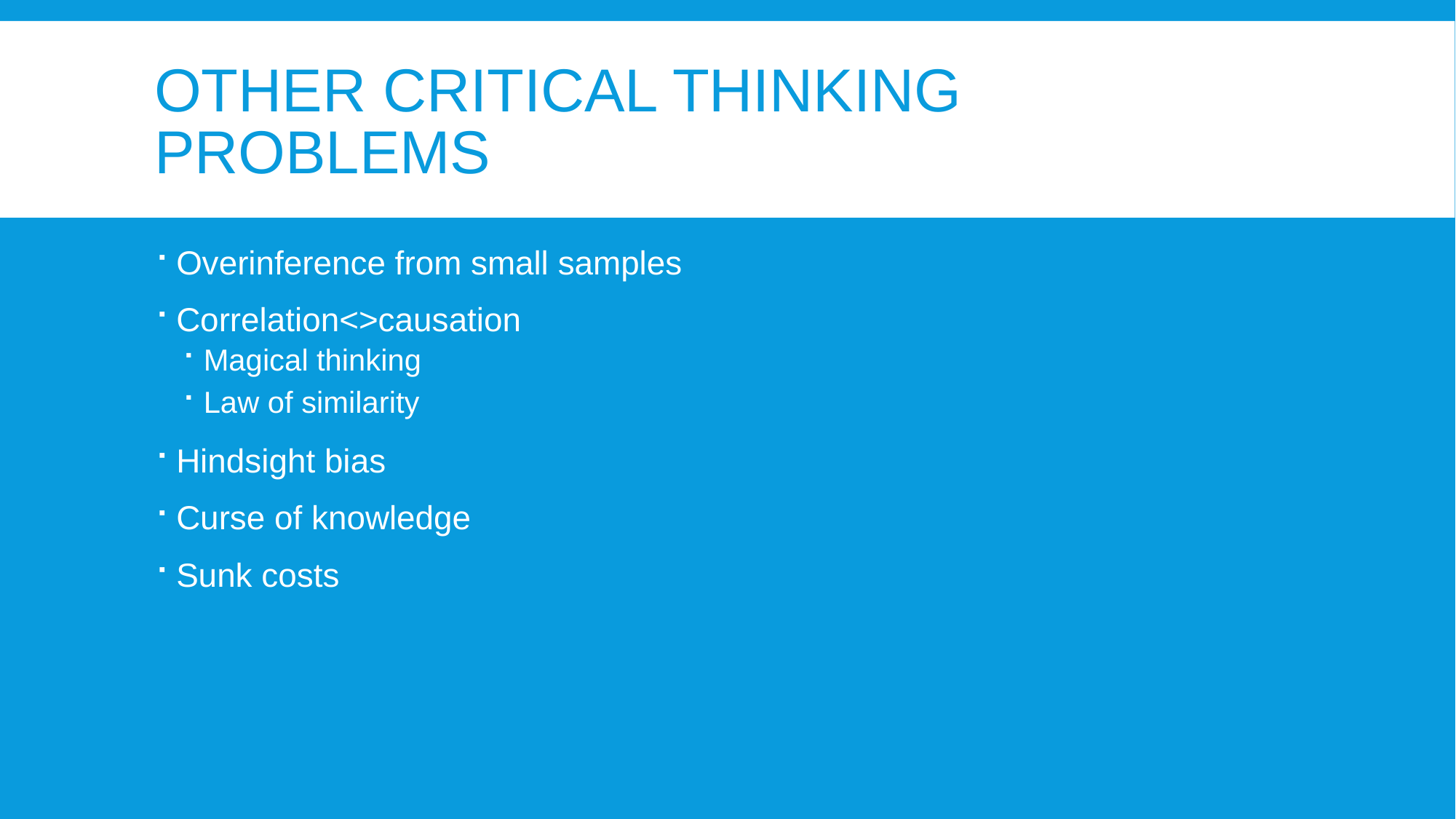

# Other critical thinking problems
Overinference from small samples
Correlation<>causation
Magical thinking
Law of similarity
Hindsight bias
Curse of knowledge
Sunk costs